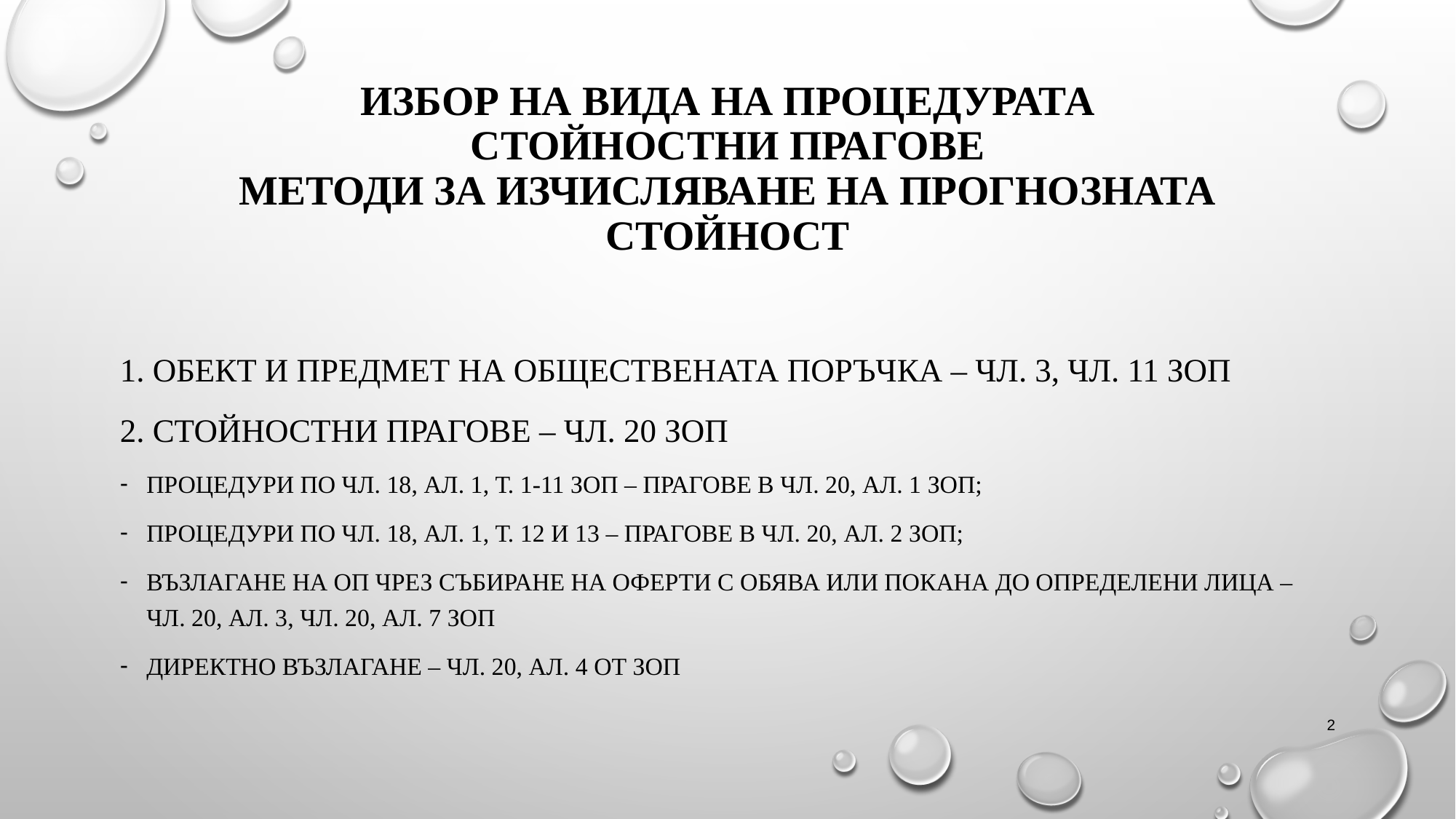

# ИЗБОР НА ВИДА НА ПРОЦЕДУРАТА СТОЙНОСТНИ ПРАГОВЕ МЕТОДИ ЗА ИЗЧИСЛЯВАНЕ НА ПРОГНОЗНАТА СТОЙНОСТ

1. Обект и предмет на обществената поръчка – чл. 3, чл. 11 ЗОП
2. Стойностни прагове – чл. 20 ЗОП
Процедури по чл. 18, ал. 1, т. 1-11 ЗОП – прагове в чл. 20, ал. 1 ЗОП;
Процедури по чл. 18, ал. 1, т. 12 и 13 – прагове в чл. 20, ал. 2 ЗОП;
Възлагане на ОП чрез събиране на оферти с обява или покана до определени лица – чл. 20, ал. 3, чл. 20, ал. 7 ЗОП
Директно възлагане – чл. 20, ал. 4 от ЗОП

2